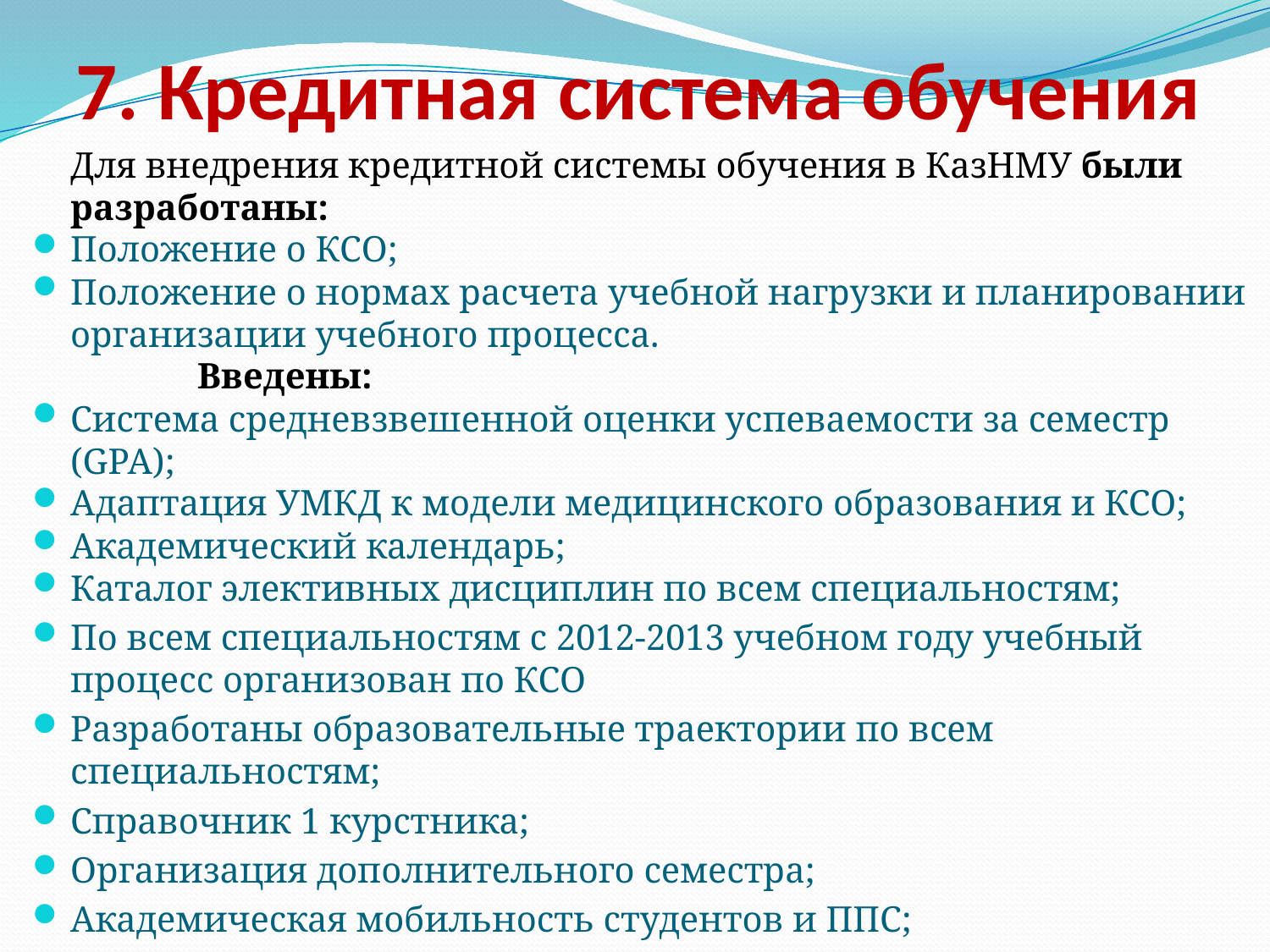

# 7. Кредитная система обучения
	Для внедрения кредитной системы обучения в КазНМУ были разработаны:
Положение о КСО;
Положение о нормах расчета учебной нагрузки и планировании организации учебного процесса.
		Введены:
Система средневзвешенной оценки успеваемости за семестр (GPA);
Адаптация УМКД к модели медицинского образования и КСО;
Академический календарь;
Каталог элективных дисциплин по всем специальностям;
По всем специальностям с 2012-2013 учебном году учебный процесс организован по КСО
Разработаны образовательные траектории по всем специальностям;
Справочник 1 курстника;
Организация дополнительного семестра;
Академическая мобильность студентов и ППС;
Программа визитинг-профессоров;